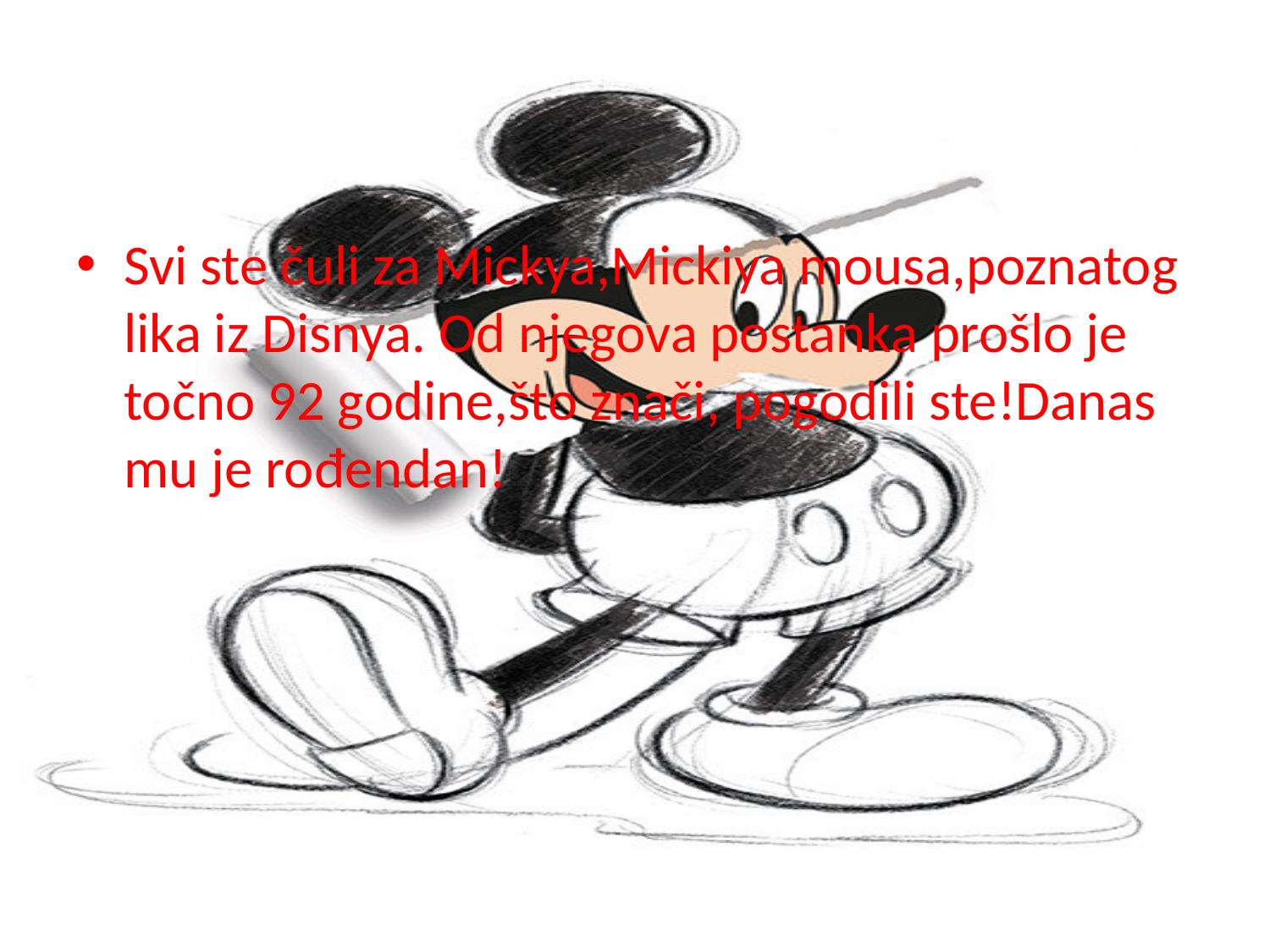

#
Svi ste čuli za Mickya,Mickiya mousa,poznatog lika iz Disnya. Od njegova postanka prošlo je točno 92 godine,što znači, pogodili ste!Danas mu je rođendan!